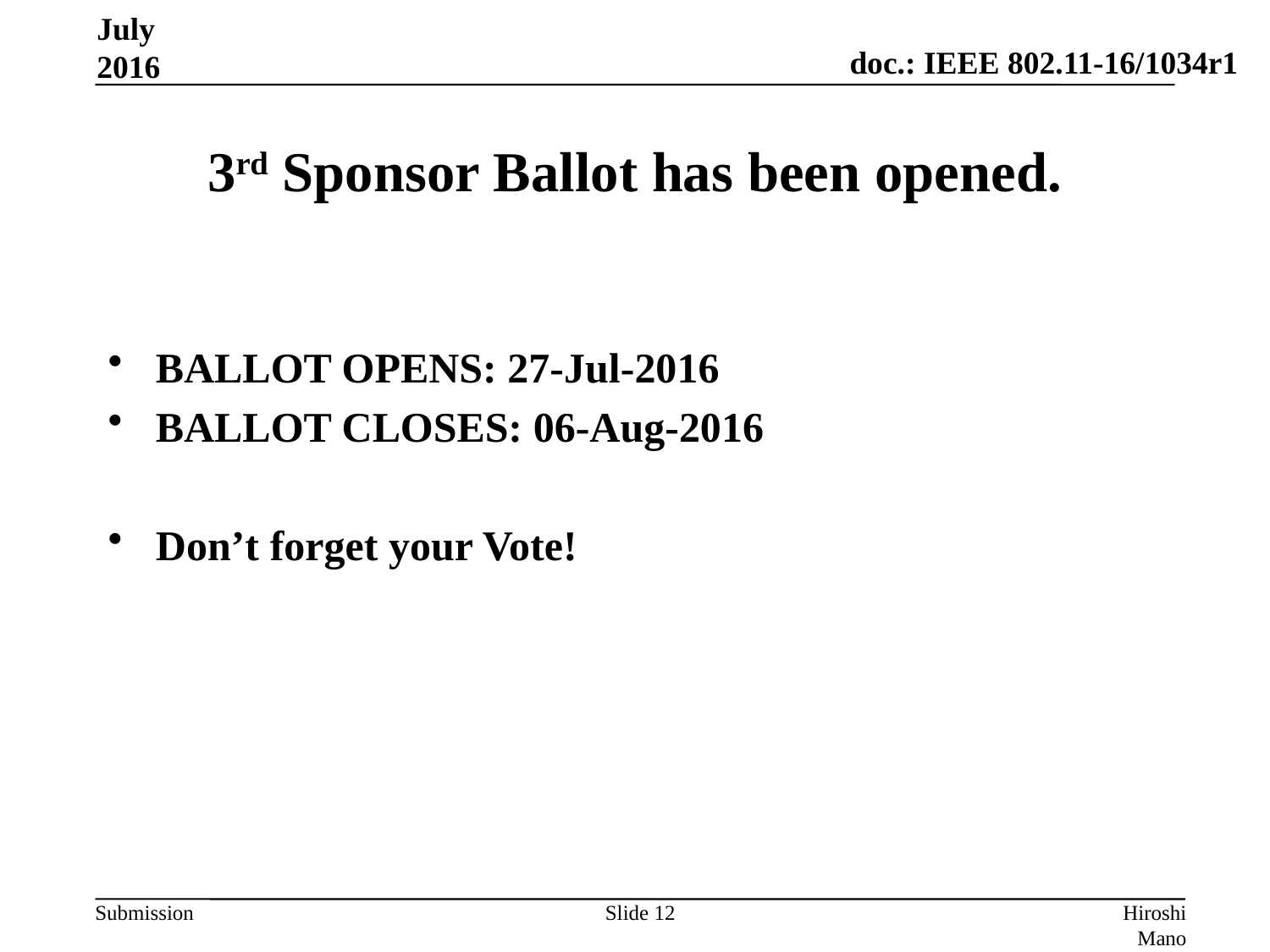

July 2016
# 3rd Sponsor Ballot has been opened.

BALLOT OPENS: 27-Jul-2016
BALLOT CLOSES: 06-Aug-2016

Don’t forget your Vote!
Slide 12
Hiroshi Mano (KDTI)